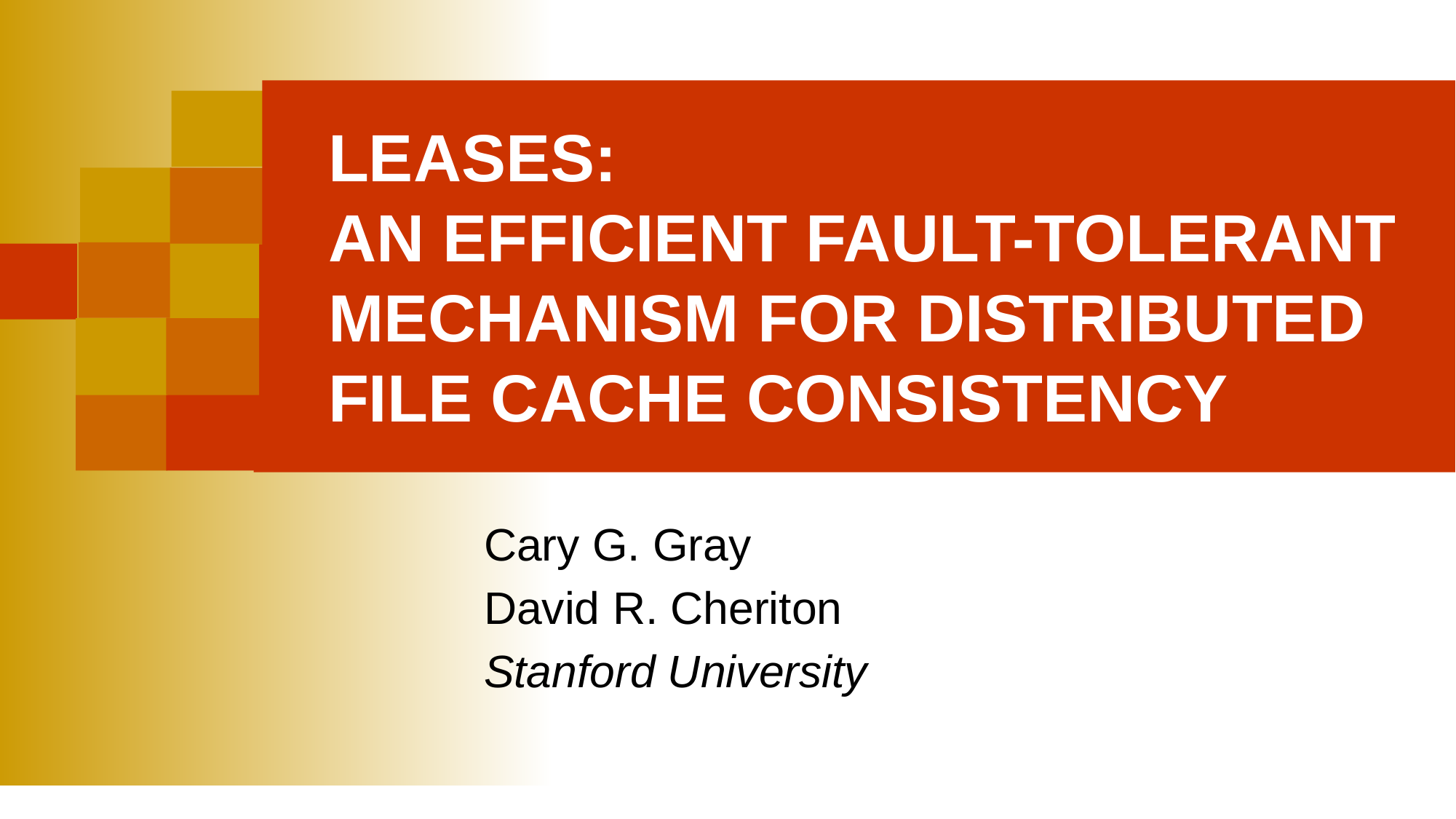

# LEASES: AN EFFICIENT FAULT-TOLERANT MECHANISM FOR DISTRIBUTED FILE CACHE CONSISTENCY
Cary G. Gray
David R. Cheriton
Stanford University